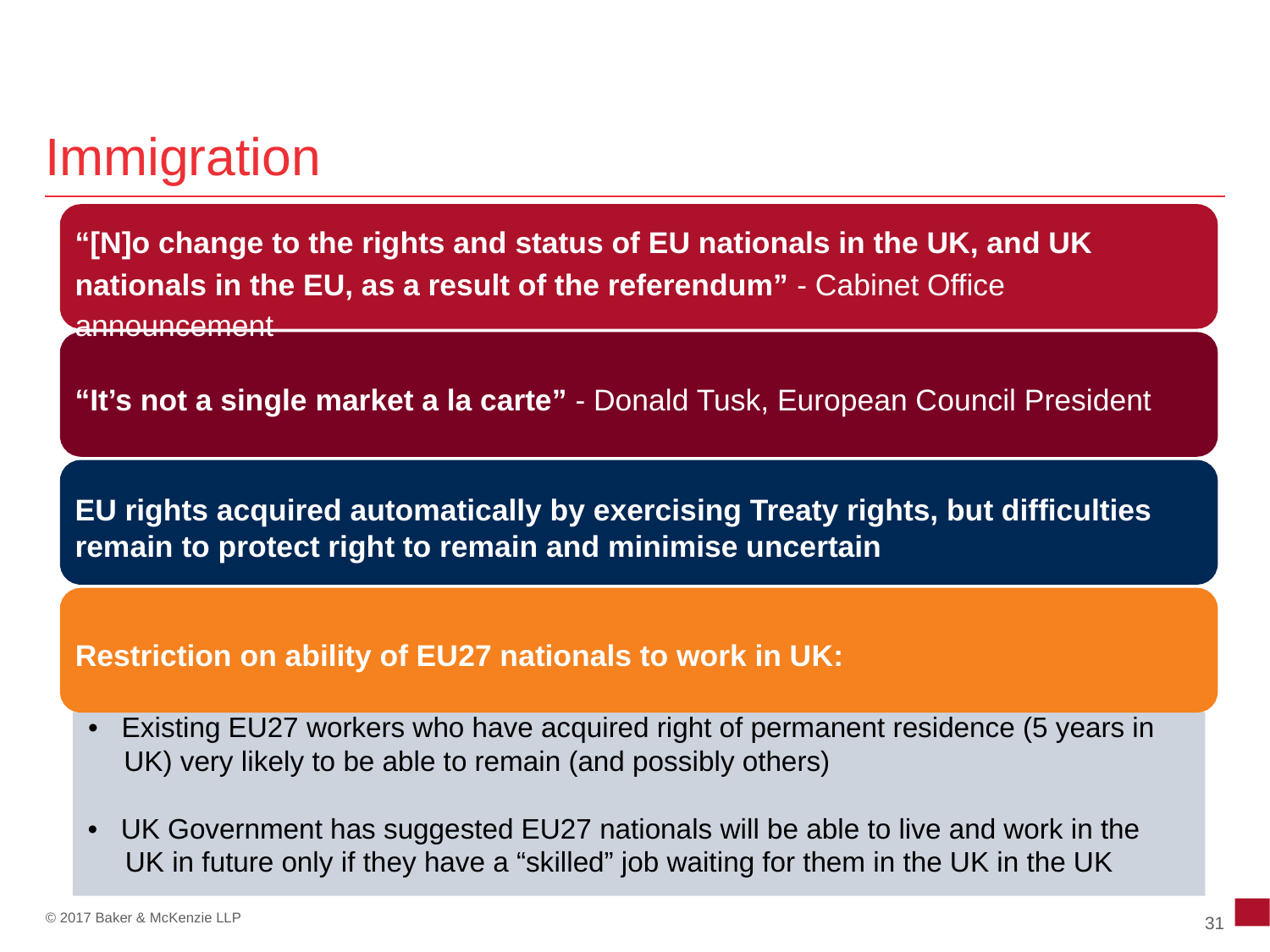

Immigration

“[N]o change to the rights and status of EU nationals in the UK, and UK
nationals in the EU, as a result of the referendum” - Cabinet Office
announcement

“It’s not a single market a la carte” - Donald Tusk, European Council President

EU rights acquired automatically by exercising Treaty rights, but difficulties remain to protect right to remain and minimise uncertain

Restriction on ability of EU27 nationals to work in UK:

•   Existing EU27 workers who have acquired right of permanent residence (5 years in
UK) very likely to be able to remain (and possibly others)
•   UK Government has suggested EU27 nationals will be able to live and work in the
UK in future only if they have a “skilled” job waiting for them in the UK in the UK

31
© 2017 Baker & McKenzie LLP